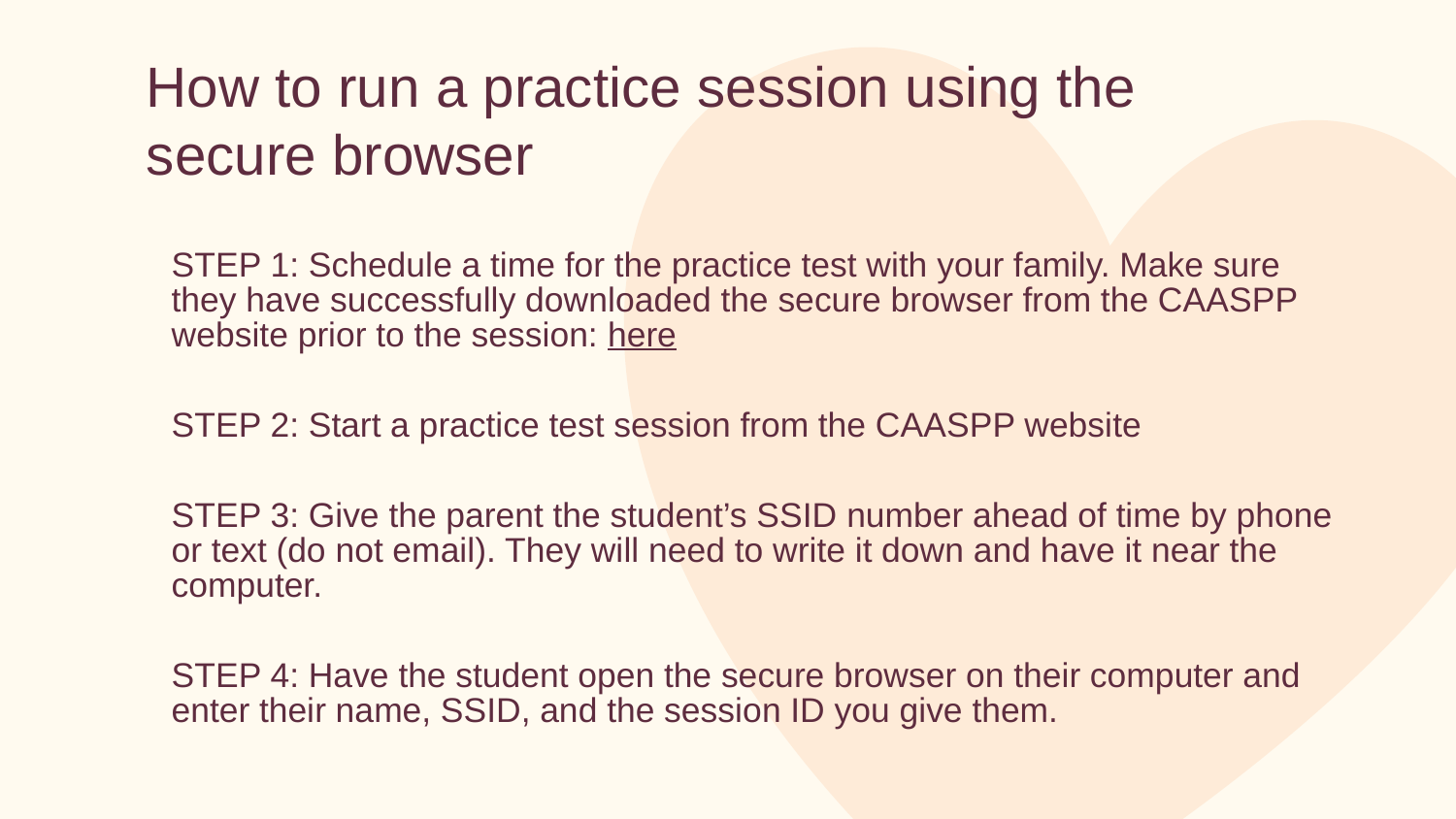

# How to run a practice session using the secure browser

STEP 1: Schedule a time for the practice test with your family. Make sure they have successfully downloaded the secure browser from the CAASPP website prior to the session: here

STEP 2: Start a practice test session from the CAASPP website

STEP 3: Give the parent the student’s SSID number ahead of time by phone or text (do not email). They will need to write it down and have it near the computer.

STEP 4: Have the student open the secure browser on their computer and enter their name, SSID, and the session ID you give them.